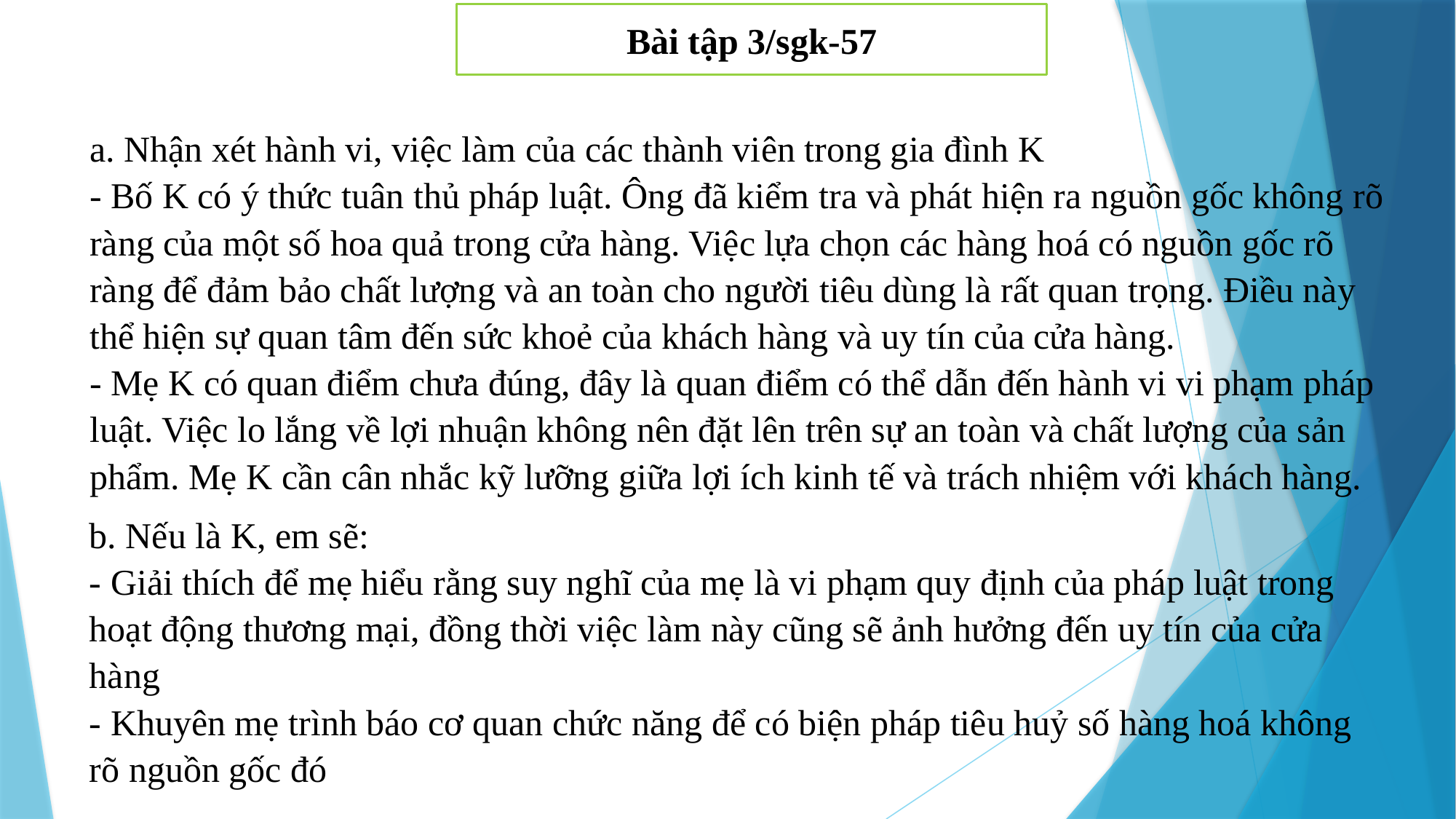

Bài tập 3/sgk-57
a. Nhận xét hành vi, việc làm của các thành viên trong gia đình K
- Bố K có ý thức tuân thủ pháp luật. Ông đã kiểm tra và phát hiện ra nguồn gốc không rõ ràng của một số hoa quả trong cửa hàng. Việc lựa chọn các hàng hoá có nguồn gốc rõ ràng để đảm bảo chất lượng và an toàn cho người tiêu dùng là rất quan trọng. Điều này thể hiện sự quan tâm đến sức khoẻ của khách hàng và uy tín của cửa hàng.
- Mẹ K có quan điểm chưa đúng, đây là quan điểm có thể dẫn đến hành vi vi phạm pháp luật. Việc lo lắng về lợi nhuận không nên đặt lên trên sự an toàn và chất lượng của sản phẩm. Mẹ K cần cân nhắc kỹ lưỡng giữa lợi ích kinh tế và trách nhiệm với khách hàng.
b. Nếu là K, em sẽ:
- Giải thích để mẹ hiểu rằng suy nghĩ của mẹ là vi phạm quy định của pháp luật trong hoạt động thương mại, đồng thời việc làm này cũng sẽ ảnh hưởng đến uy tín của cửa hàng
- Khuyên mẹ trình báo cơ quan chức năng để có biện pháp tiêu huỷ số hàng hoá không rõ nguồn gốc đó